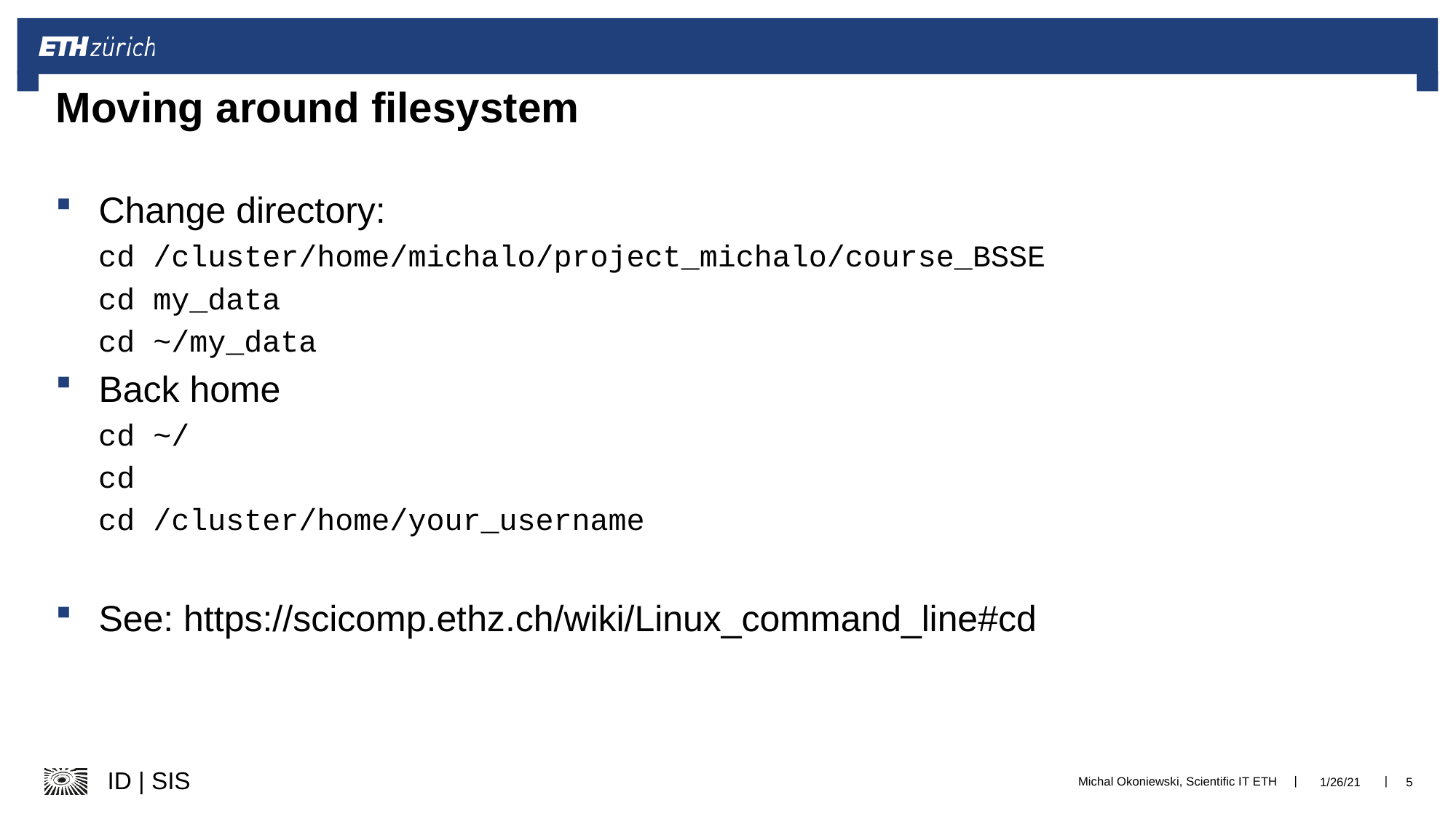

# Moving around filesystem
Change directory:
cd /cluster/home/michalo/project_michalo/course_BSSE
cd my_data
cd ~/my_data
Back home
cd ~/
cd
cd /cluster/home/your_username

See: https://scicomp.ethz.ch/wiki/Linux_command_line#cd

Michal Okoniewski, Scientific IT ETH
1/26/21
5